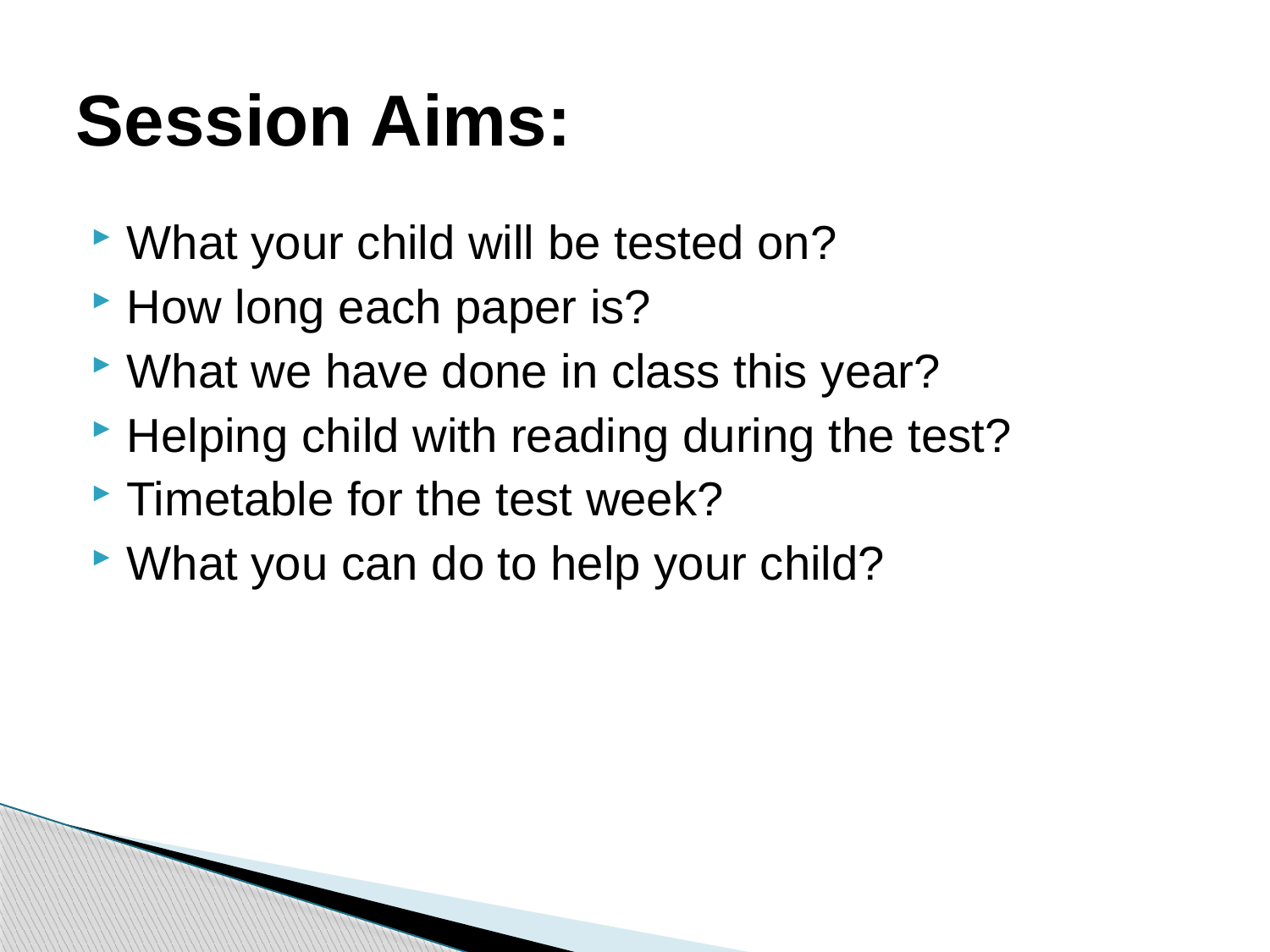

# Session Aims:
What your child will be tested on?
How long each paper is?
What we have done in class this year?
Helping child with reading during the test?
Timetable for the test week?
What you can do to help your child?